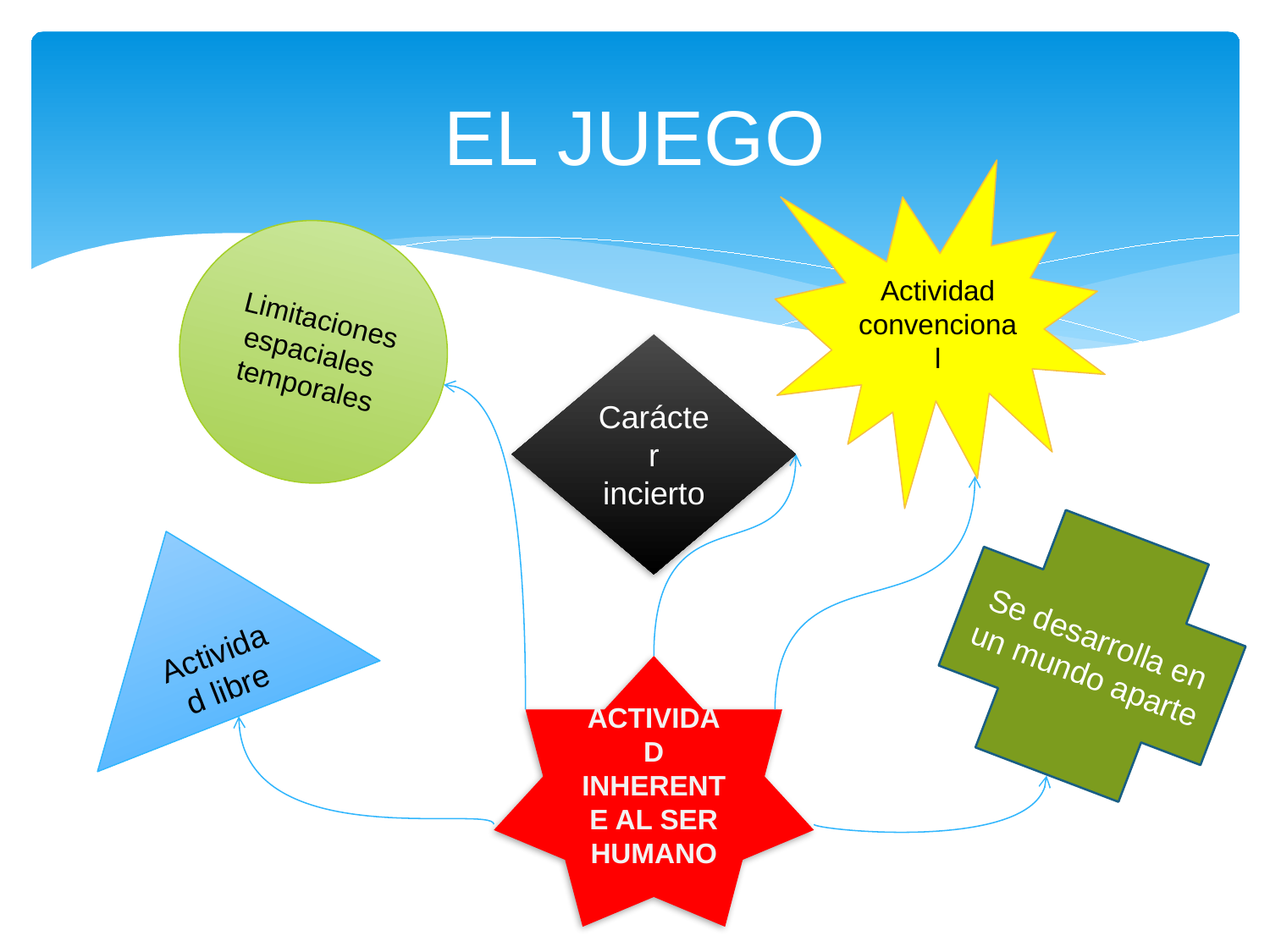

# EL JUEGO
Actividad convencional
Limitaciones espaciales
temporales
Carácter incierto
Actividad libre
Se desarrolla en un mundo aparte
ACTIVIDAD INHERENTE AL SER HUMANO